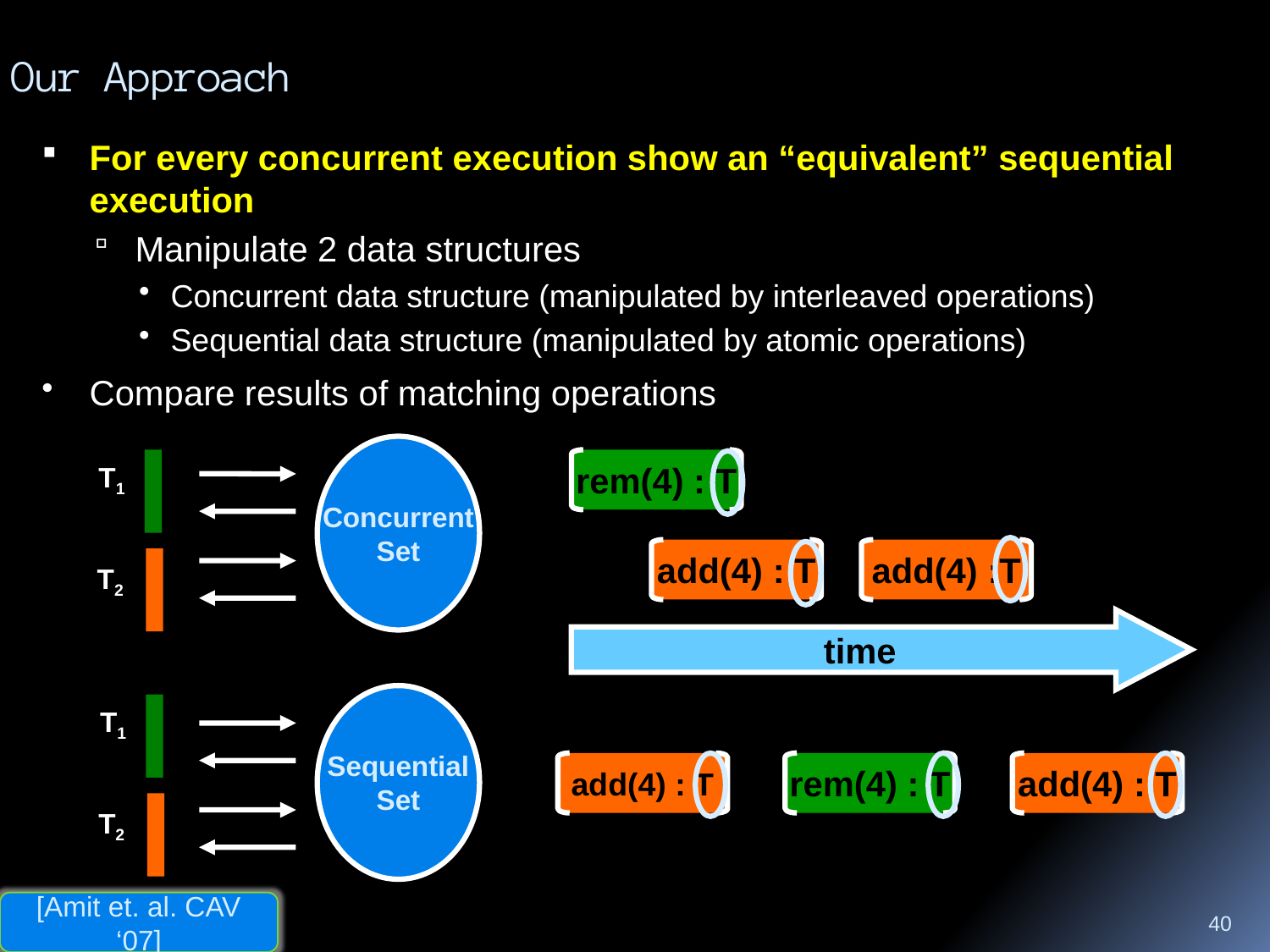

Our Approach
For every concurrent execution show an “equivalent” sequential execution
Manipulate 2 data structures
Concurrent data structure (manipulated by interleaved operations)
Sequential data structure (manipulated by atomic operations)
Compare results of matching operations

Concurrent
Set

T1

T2

rem(4) : T

add(4) : T

add(4) :T

time

Sequential
Set

T1

T2

add(4) : T

rem(4) : T

add(4) : T

40
[Amit et. al. CAV ‘07]